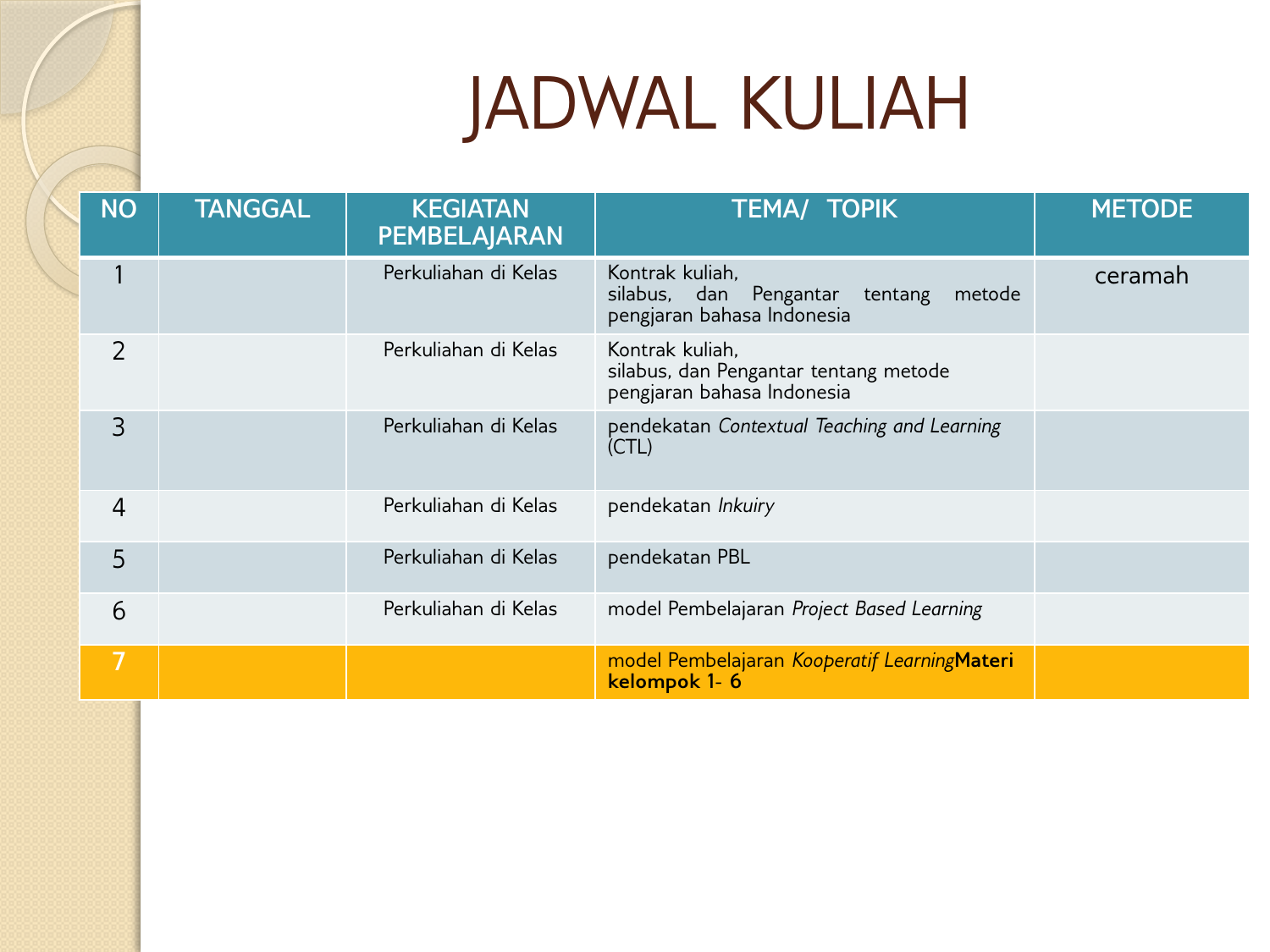

# JADWAL KULIAH
| NO | TANGGAL | KEGIATAN PEMBELAJARAN | TEMA/ TOPIK | METODE |
| --- | --- | --- | --- | --- |
| 1 |  | Perkuliahan di Kelas | Kontrak kuliah, silabus, dan Pengantar tentang metode pengjaran bahasa Indonesia | ceramah |
| 2 |  | Perkuliahan di Kelas | Kontrak kuliah, silabus, dan Pengantar tentang metode pengjaran bahasa Indonesia |  |
| 3 |  | Perkuliahan di Kelas | pendekatan Contextual Teaching and Learning (CTL) |  |
| 4 |  | Perkuliahan di Kelas | pendekatan Inkuiry |  |
| 5 |  | Perkuliahan di Kelas | pendekatan PBL |  |
| 6 |  | Perkuliahan di Kelas | model Pembelajaran Project Based Learning |  |
| 7 |  |  | model Pembelajaran Kooperatif LearningMateri kelompok 1- 6 |  |